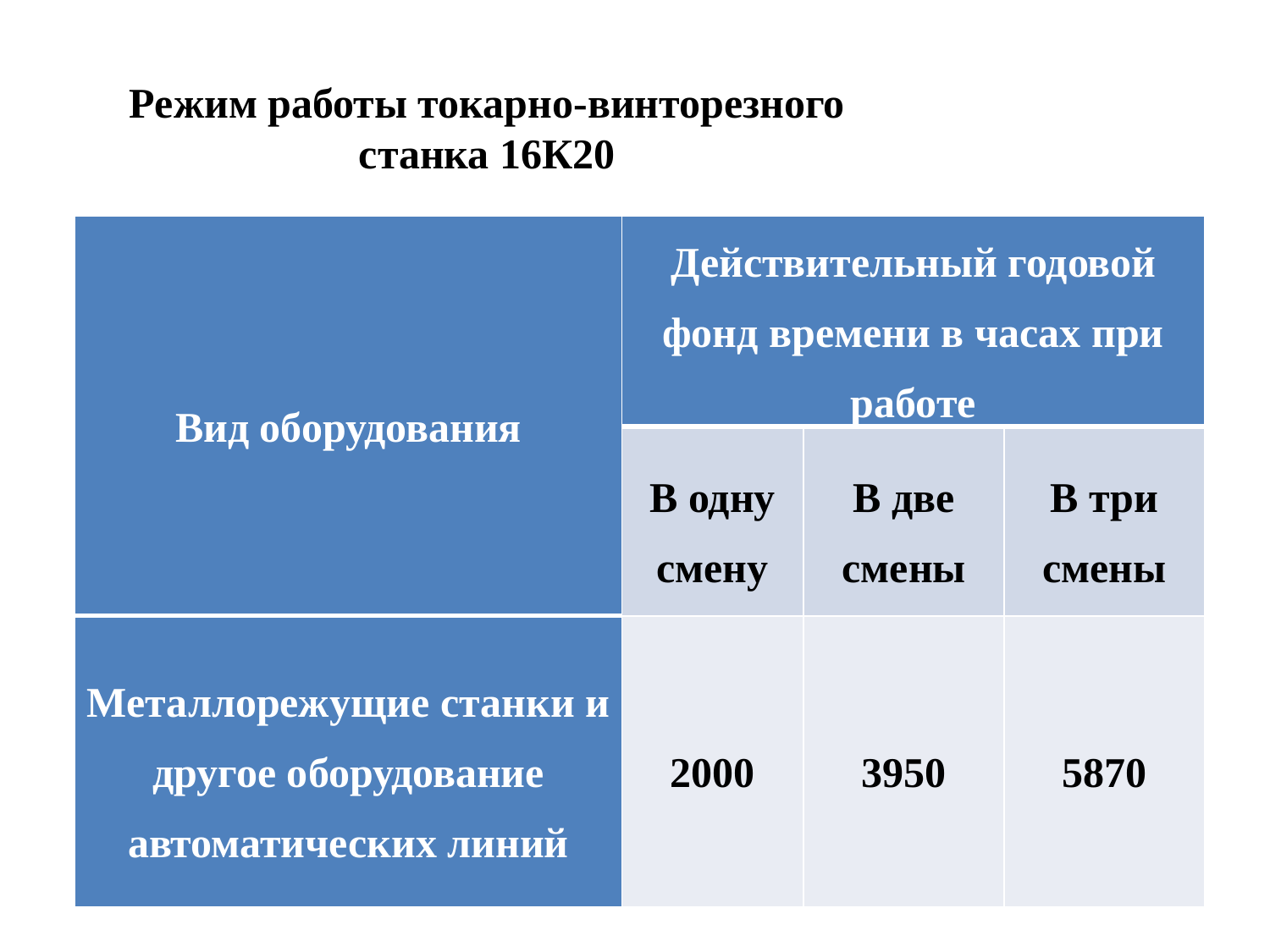

# Режим работы токарно-винторезного станка 16К20
| Вид оборудования | Действительный годовой фонд времени в часах при работе |  |  |
| --- | --- | --- | --- |
|  | В одну смену | В две смены | В три смены |
| Металлорежущие станки и другое оборудование автоматических линий | 2000 | 3950 | 5870 |